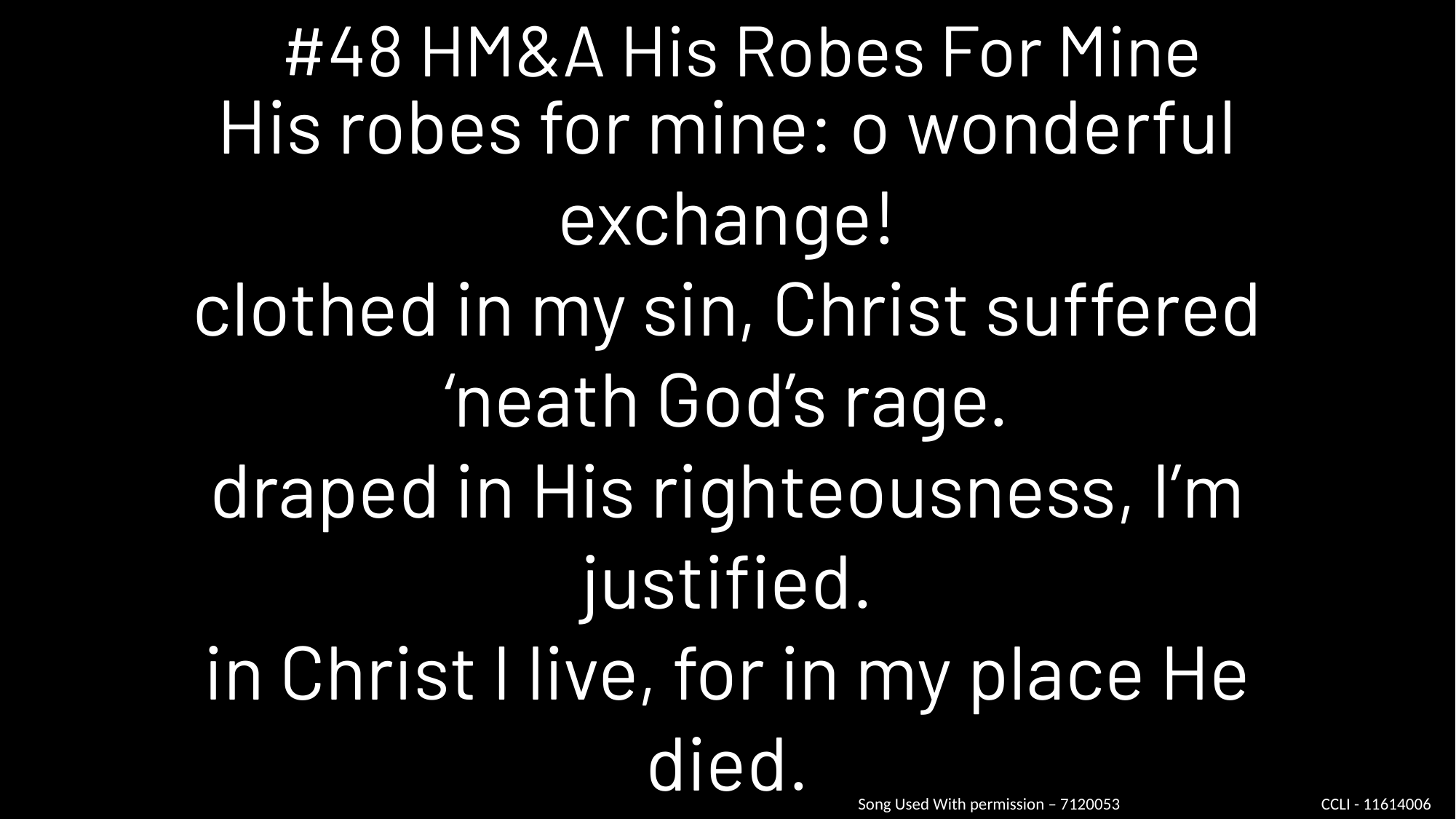

#48 HM&A His Robes For Mine
His robes for mine: o wonderful exchange!
clothed in my sin, Christ suffered ‘neath God’s rage.
draped in His righteousness, I’m justified.
in Christ I live, for in my place He died.
Song Used With permission – 7120053                                                     CCLI - 11614006